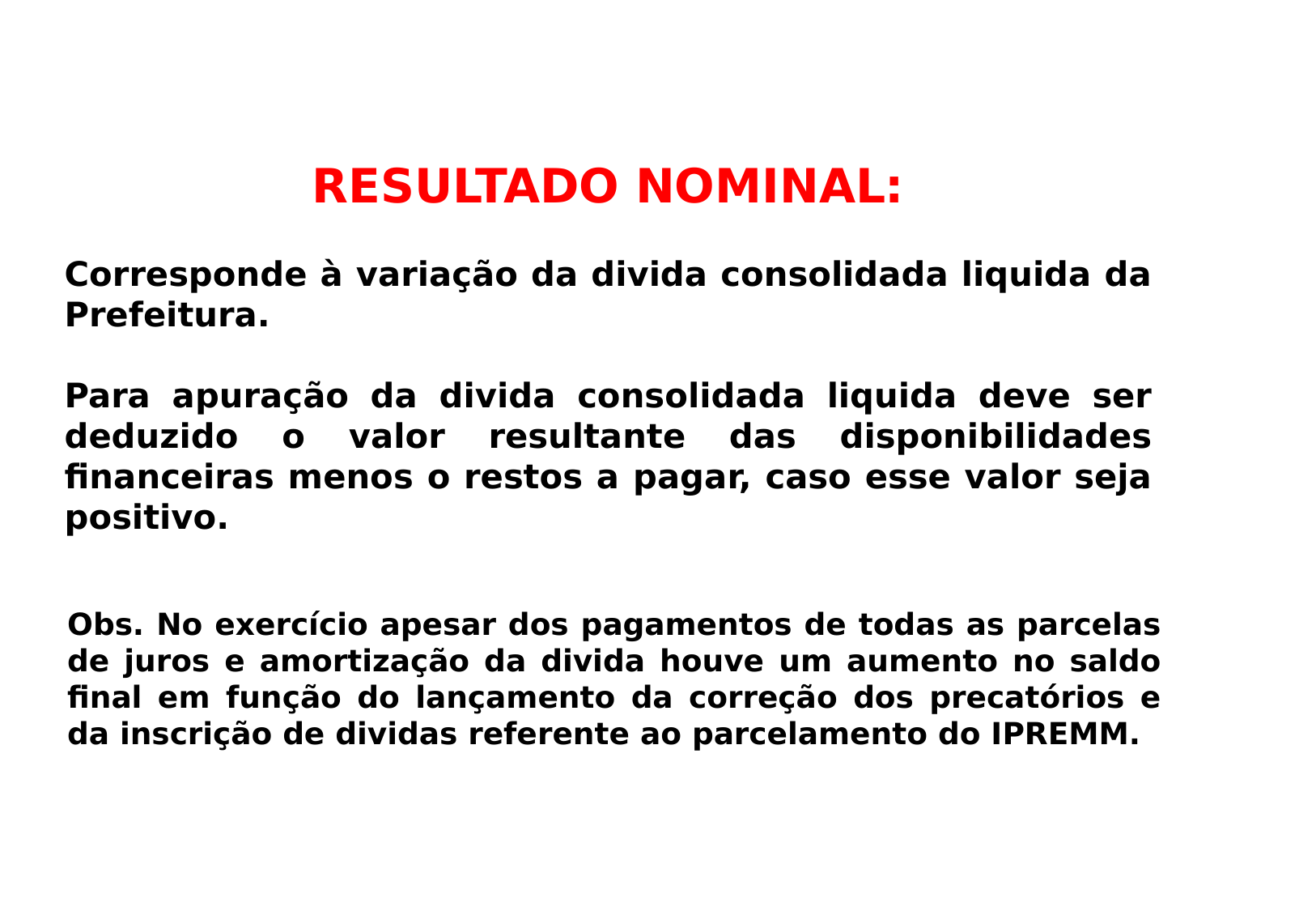

RESULTADO NOMINAL:

Corresponde à variação da divida consolidada liquida da Prefeitura.

Para apuração da divida consolidada liquida deve ser deduzido o valor resultante das disponibilidades financeiras menos o restos a pagar, caso esse valor seja positivo.

Obs. No exercício apesar dos pagamentos de todas as parcelas de juros e amortização da divida houve um aumento no saldo final em função do lançamento da correção dos precatórios e da inscrição de dividas referente ao parcelamento do IPREMM.